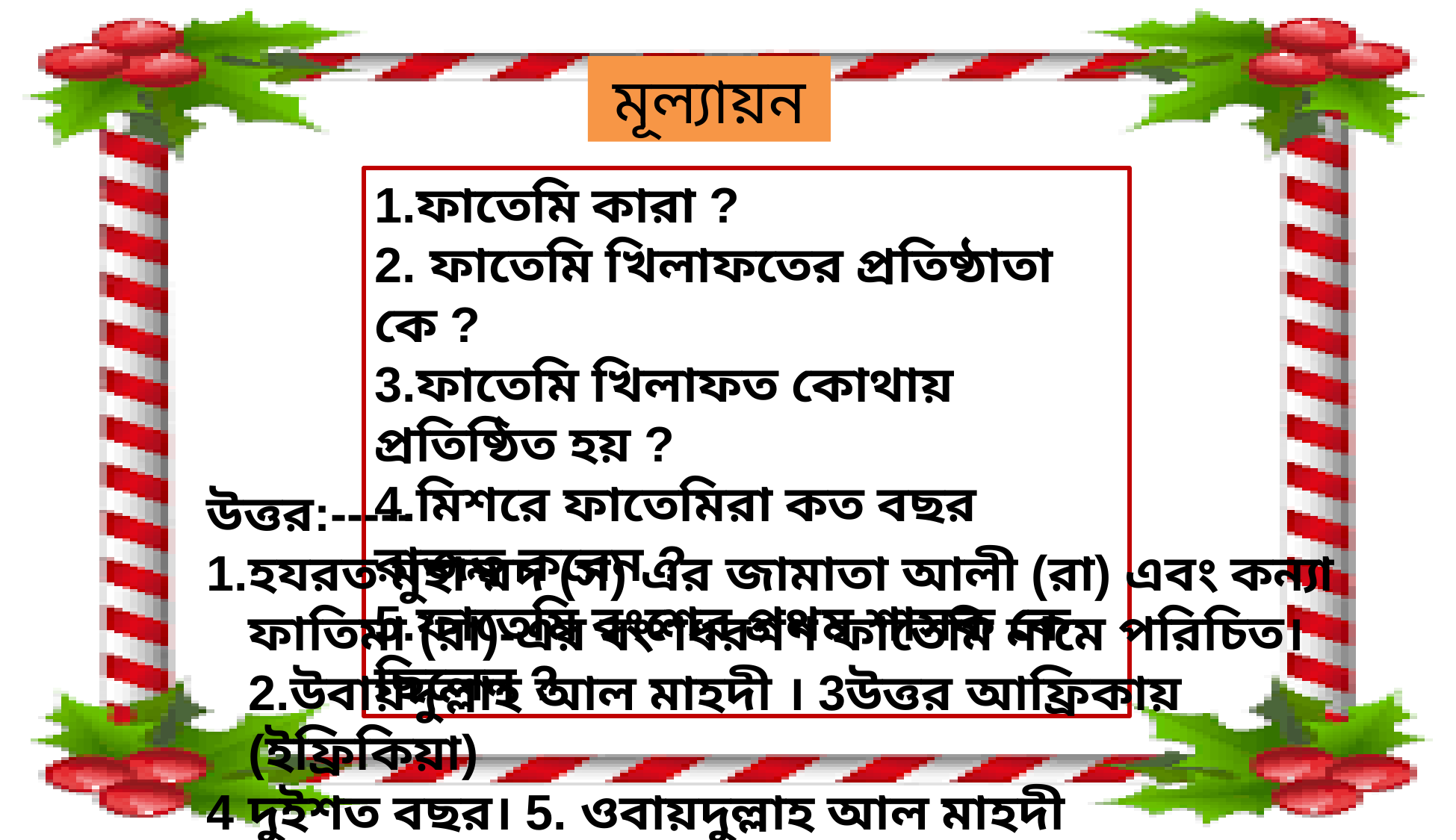

মূল্যায়ন
1.ফাতেমি কারা ?
2. ফাতেমি খিলাফতের প্রতিষ্ঠাতা কে ?
3.ফাতেমি খিলাফত কোথায় প্রতিষ্ঠিত হয় ?
4.মিশরে ফাতেমিরা কত বছর রাজত্ব করেন ?
5.ফাতেমি বংশের প্রথম শাসক কে ছিলেন ?
উত্তর:-----
হযরত মুহাম্মদ (স) এর জামাতা আলী (রা) এবং কন্যা ফাতিমা (রা)-এর বংশধরগণ ফাতেমি নামে পরিচিত। 2.উবায়দুল্লাহ আল মাহদী । 3উত্তর আফ্রিকায় (ইফ্রিকিয়া)
4 দুইশত বছর। 5. ওবায়দুল্লাহ আল মাহদী